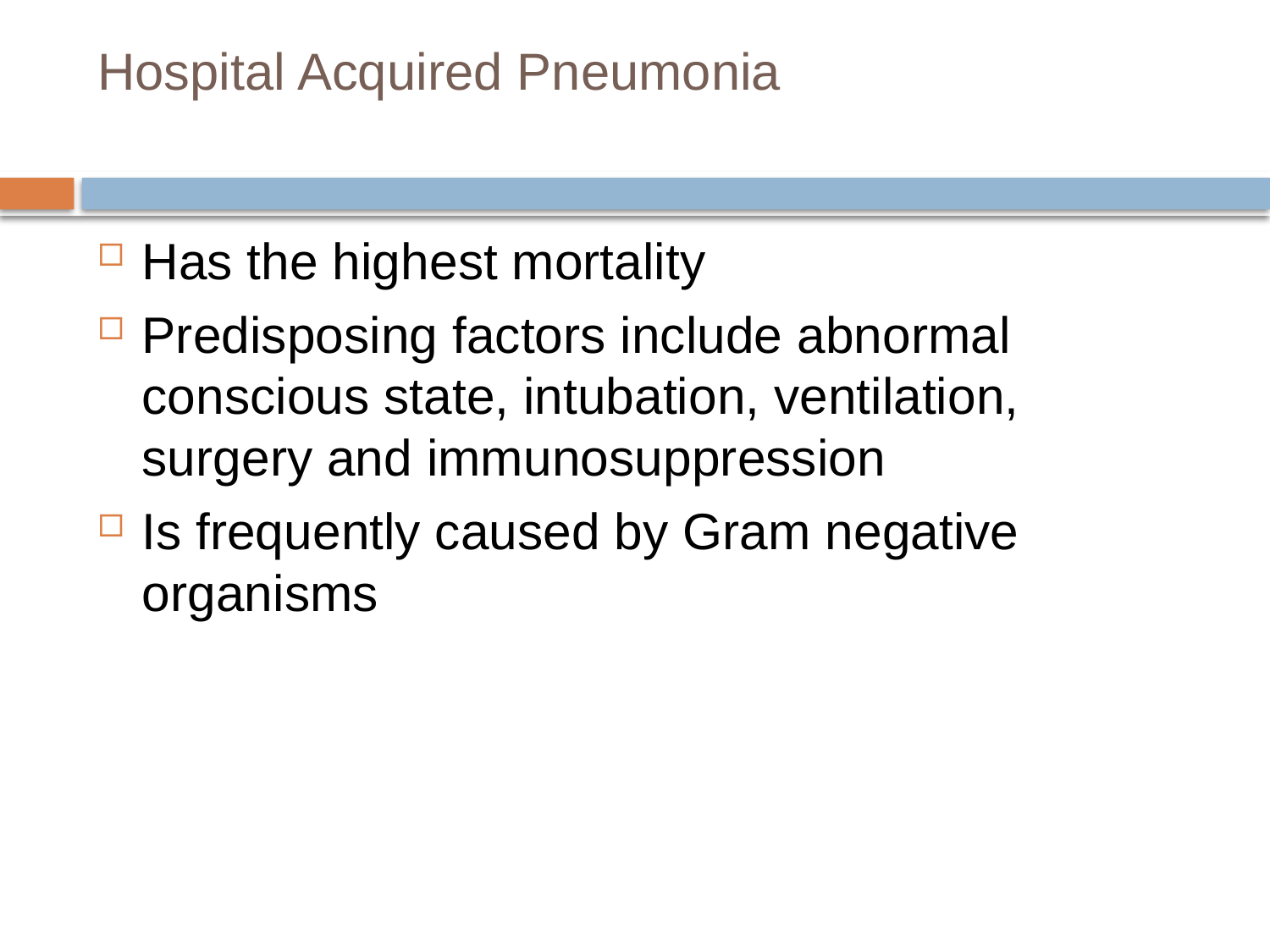

# Hospital Acquired Pneumonia
Has the highest mortality
Predisposing factors include abnormal conscious state, intubation, ventilation, surgery and immunosuppression
Is frequently caused by Gram negative organisms